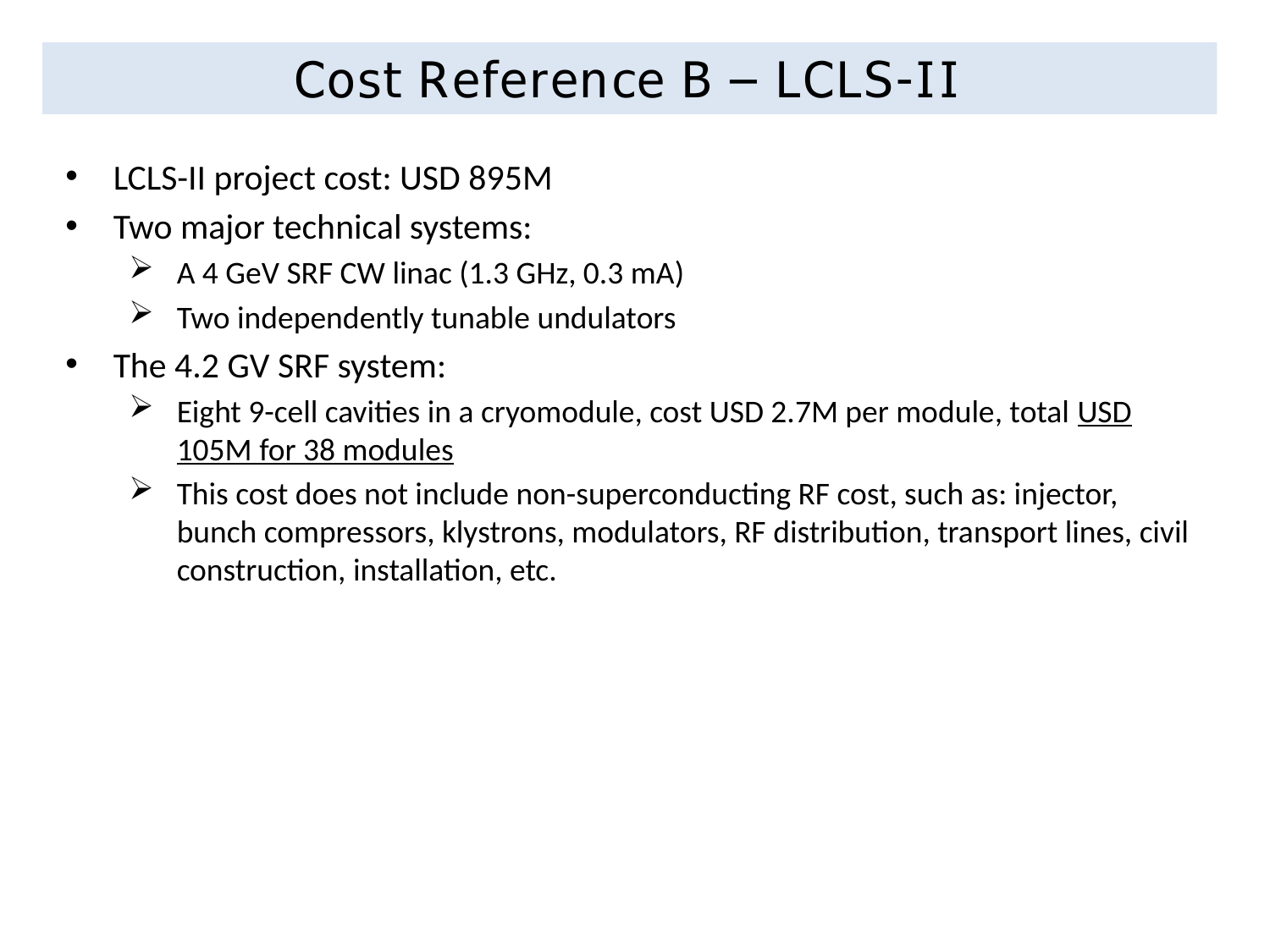

Cost Reference B – LCLS-II
LCLS-II project cost: USD 895M
Two major technical systems:
A 4 GeV SRF CW linac (1.3 GHz, 0.3 mA)
Two independently tunable undulators
The 4.2 GV SRF system:
Eight 9-cell cavities in a cryomodule, cost USD 2.7M per module, total USD 105M for 38 modules
This cost does not include non-superconducting RF cost, such as: injector, bunch compressors, klystrons, modulators, RF distribution, transport lines, civil construction, installation, etc.